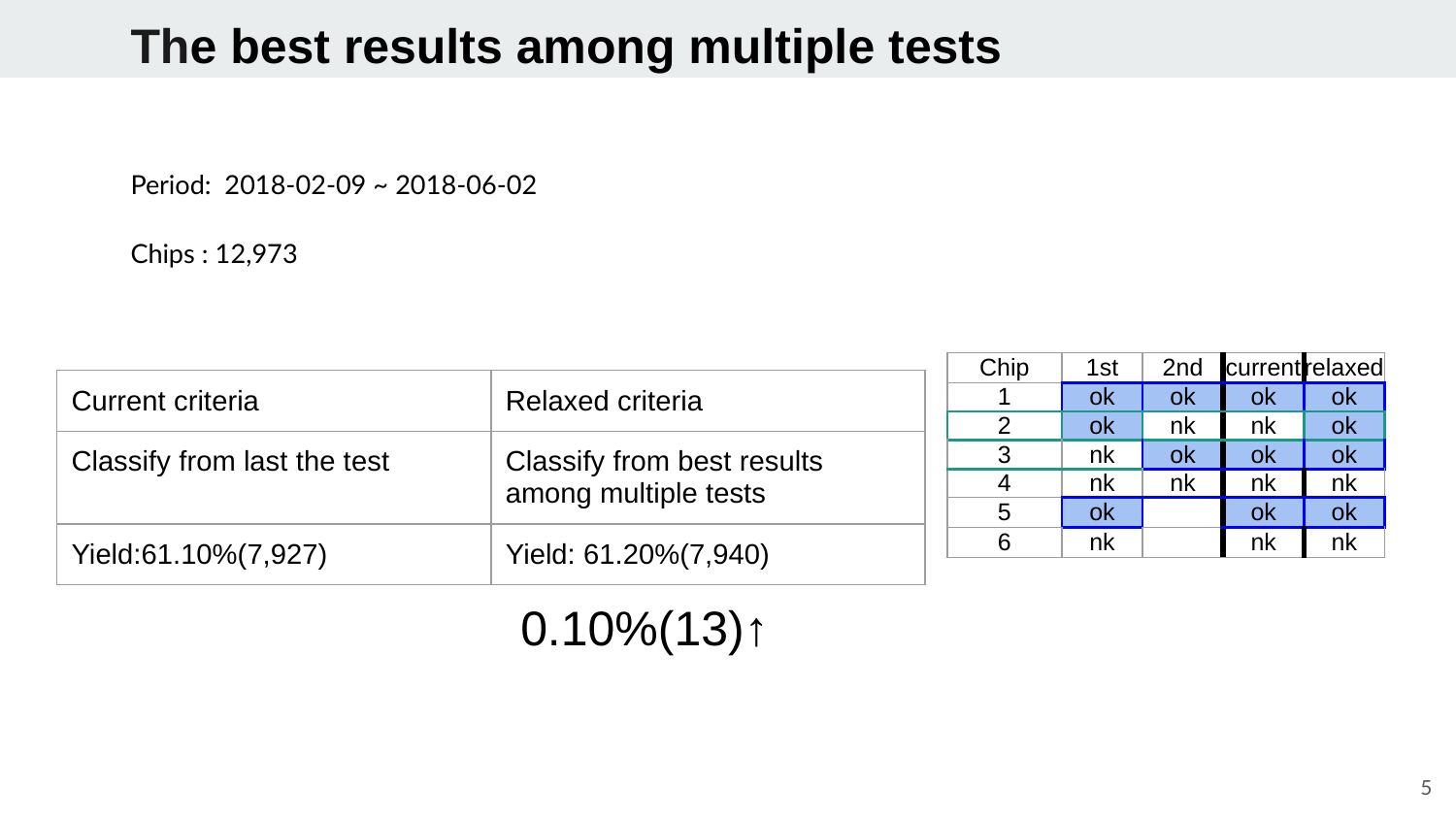

# The best results among multiple tests

Period:  2018-02-09 ~ 2018-06-02
Chips : 12,973

| Chip | 1st | 2nd | current | relaxed |
| --- | --- | --- | --- | --- |
| 1 | ok | ok | ok | ok |
| 2 | ok | nk | nk | ok |
| 3 | nk | ok | ok | ok |
| 4 | nk | nk | nk | nk |
| 5 | ok |  | ok | ok |
| 6 | nk |  | nk | nk |
| Current criteria | Relaxed criteria |
| --- | --- |
| Classify from last the test | Classify from best results among multiple tests |
| Yield:61.10%(7,927) | Yield: 61.20%(7,940) |
0.10%(13)↑
5